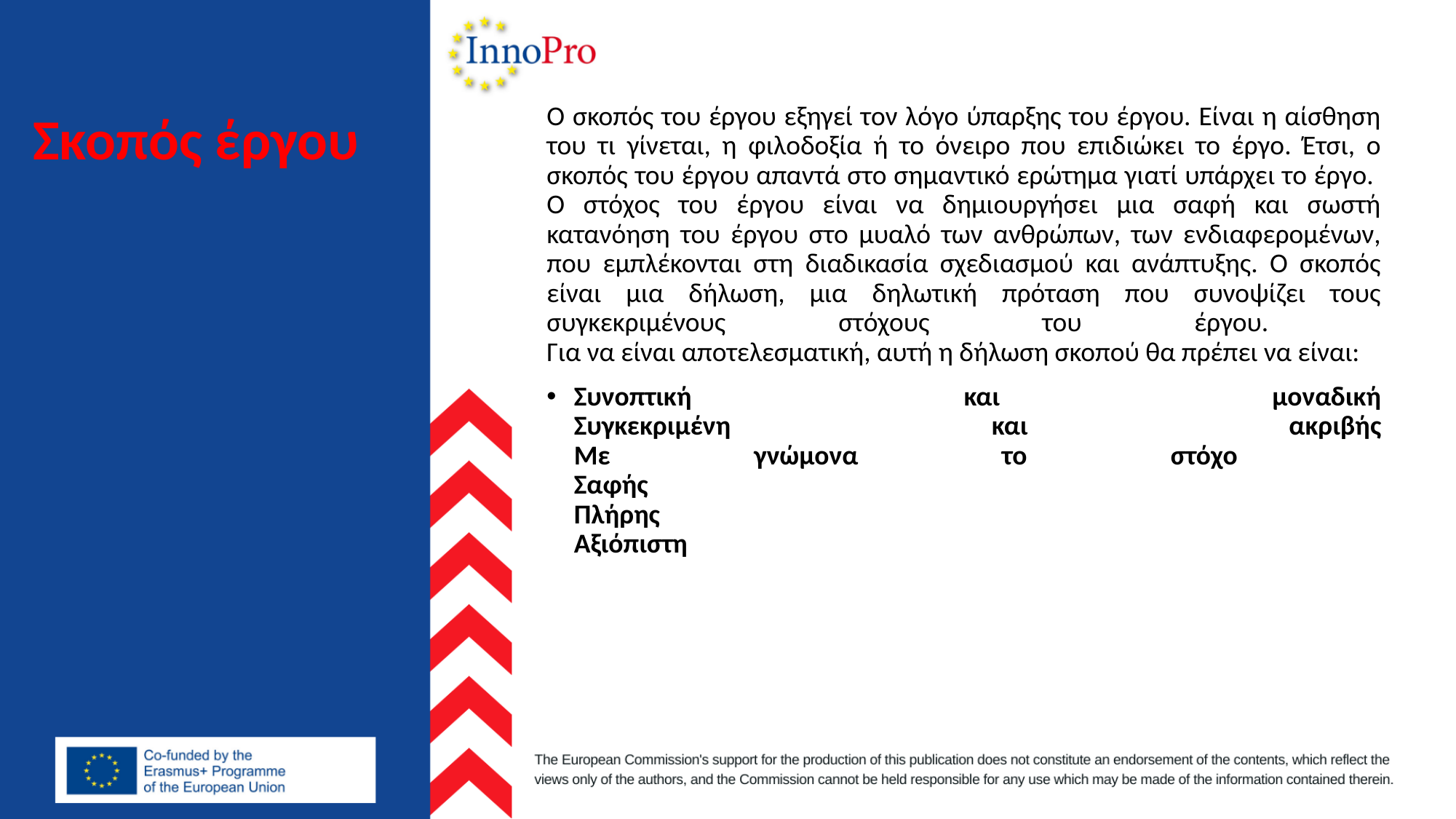

# Σκοπός έργου
Ο σκοπός του έργου εξηγεί τον λόγο ύπαρξης του έργου. Είναι η αίσθηση του τι γίνεται, η φιλοδοξία ή το όνειρο που επιδιώκει το έργο. Έτσι, ο σκοπός του έργου απαντά στο σημαντικό ερώτημα γιατί υπάρχει το έργο.
Ο στόχος του έργου είναι να δημιουργήσει μια σαφή και σωστή κατανόηση του έργου στο μυαλό των ανθρώπων, των ενδιαφερομένων, που εμπλέκονται στη διαδικασία σχεδιασμού και ανάπτυξης. Ο σκοπός είναι μια δήλωση, μια δηλωτική πρόταση που συνοψίζει τους συγκεκριμένους στόχους του έργου.
Για να είναι αποτελεσματική, αυτή η δήλωση σκοπού θα πρέπει να είναι:
Συνοπτική και μοναδική
Συγκεκριμένη και ακριβής
Με γνώμονα το στόχο
Σαφής
Πλήρης
Αξιόπιστη